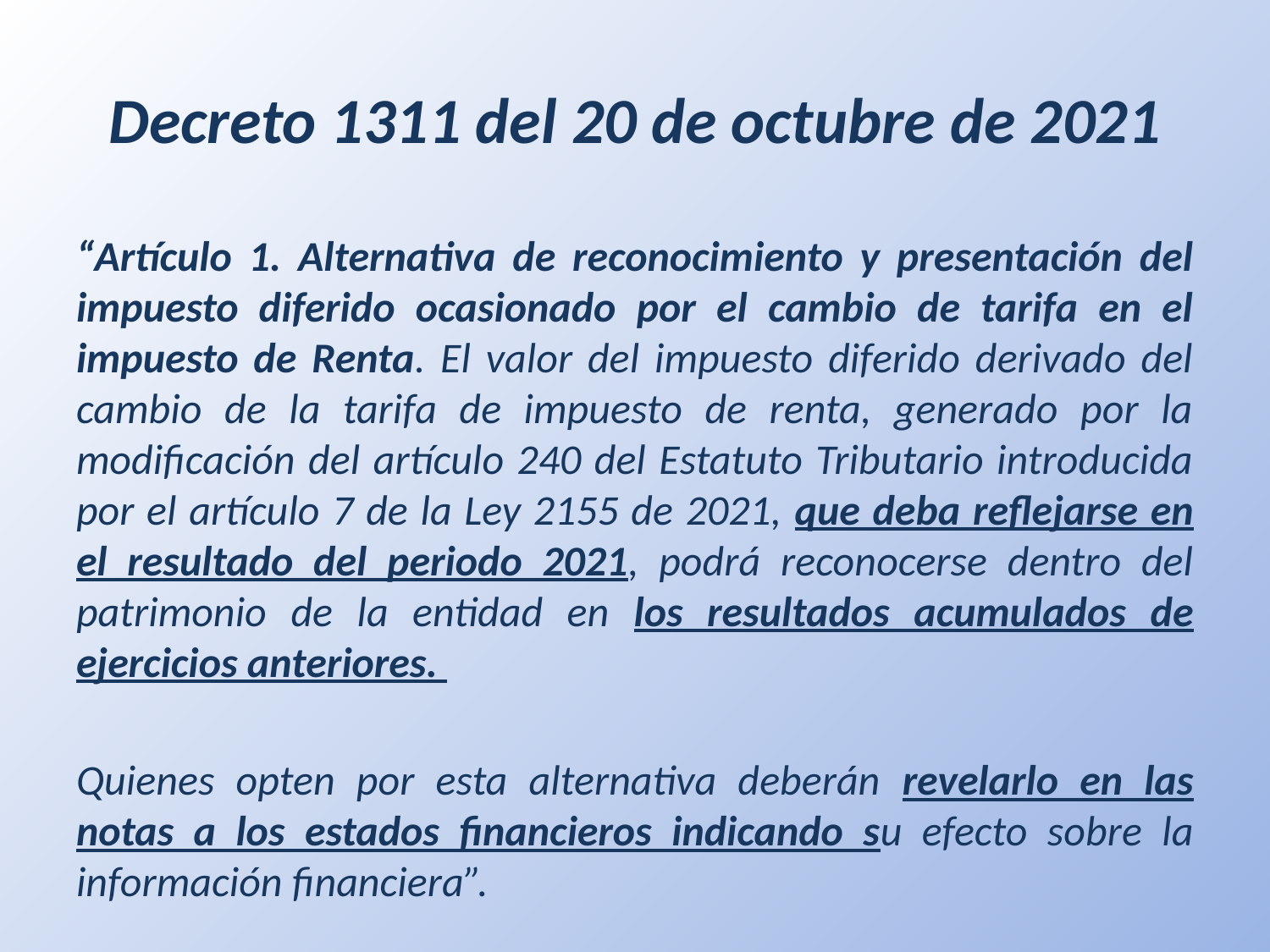

# Decreto 1311 del 20 de octubre de 2021
“Artículo 1. Alternativa de reconocimiento y presentación del impuesto diferido ocasionado por el cambio de tarifa en el impuesto de Renta. El valor del impuesto diferido derivado del cambio de la tarifa de impuesto de renta, generado por la modificación del artículo 240 del Estatuto Tributario introducida por el artículo 7 de la Ley 2155 de 2021, que deba reflejarse en el resultado del periodo 2021, podrá reconocerse dentro del patrimonio de la entidad en los resultados acumulados de ejercicios anteriores.

Quienes opten por esta alternativa deberán revelarlo en las notas a los estados financieros indicando su efecto sobre la información financiera”.